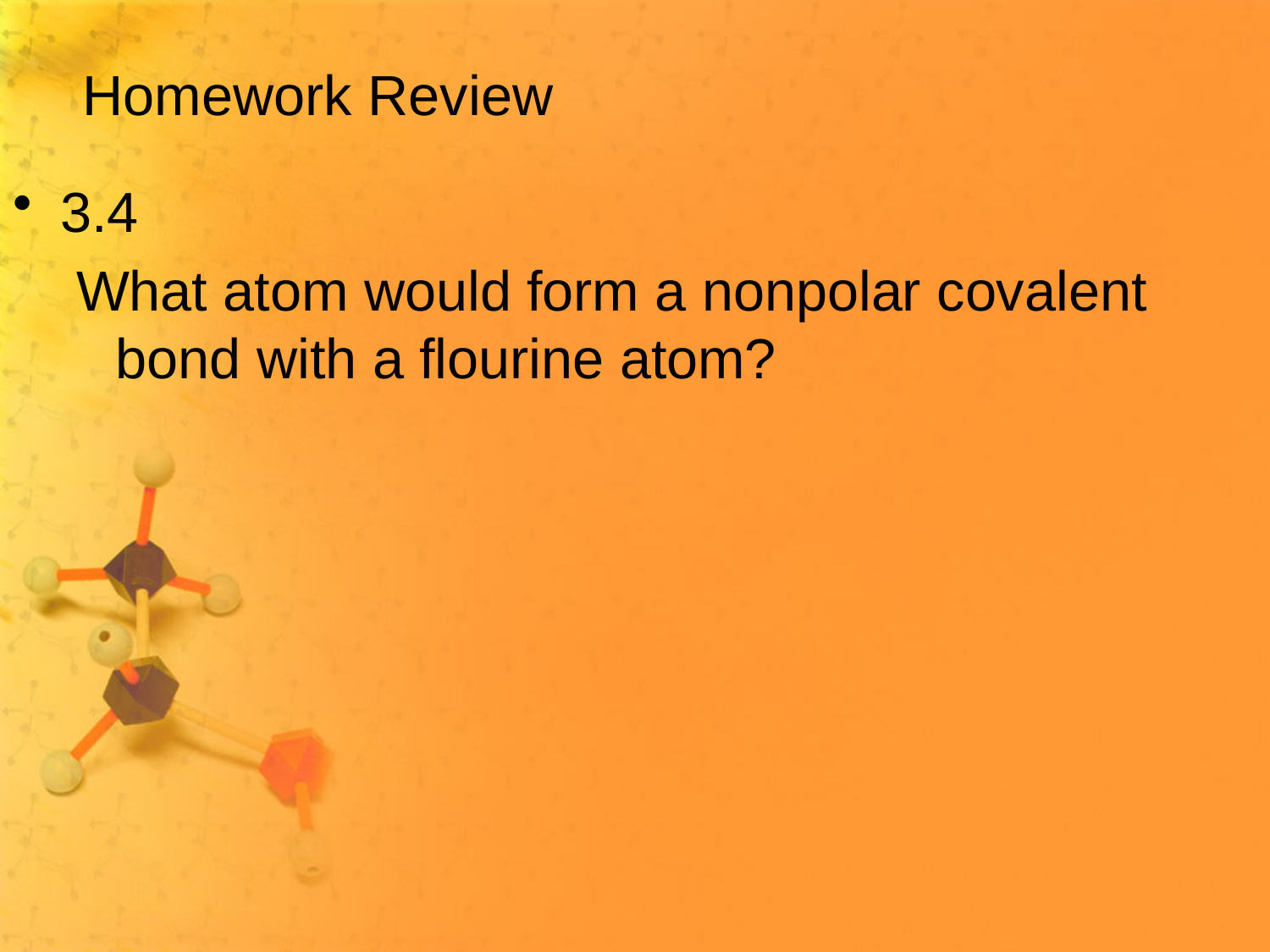

# Homework Review
3.4
What atom would form a nonpolar covalent bond with a flourine atom?